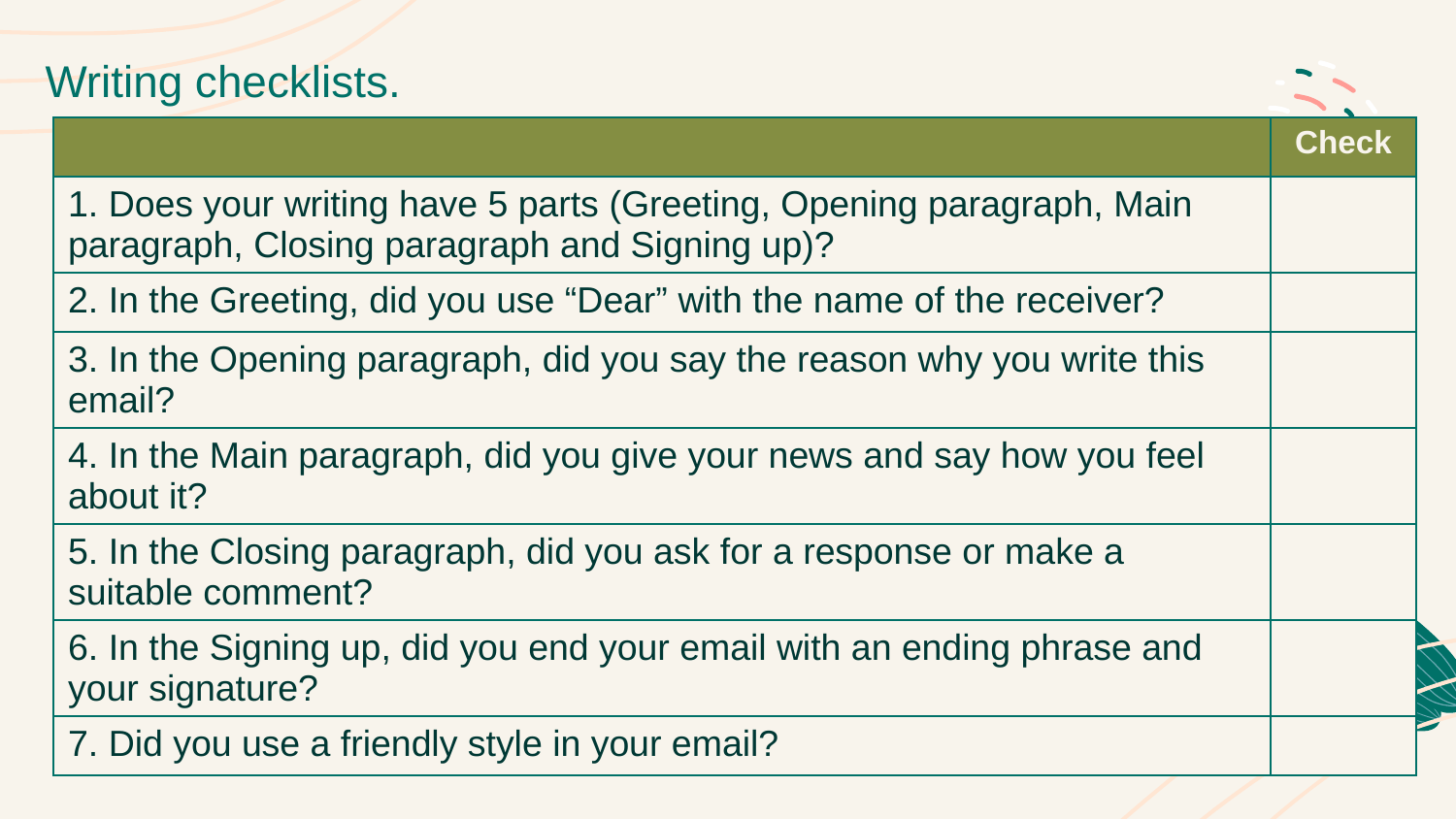

Writing checklists.
|  | Check |
| --- | --- |
| 1. Does your writing have 5 parts (Greeting, Opening paragraph, Main paragraph, Closing paragraph and Signing up)? |  |
| 2. In the Greeting, did you use “Dear” with the name of the receiver? |  |
| 3. In the Opening paragraph, did you say the reason why you write this email? |  |
| 4. In the Main paragraph, did you give your news and say how you feel about it? |  |
| 5. In the Closing paragraph, did you ask for a response or make a suitable comment? |  |
| 6. In the Signing up, did you end your email with an ending phrase and your signature? |  |
| 7. Did you use a friendly style in your email? |  |